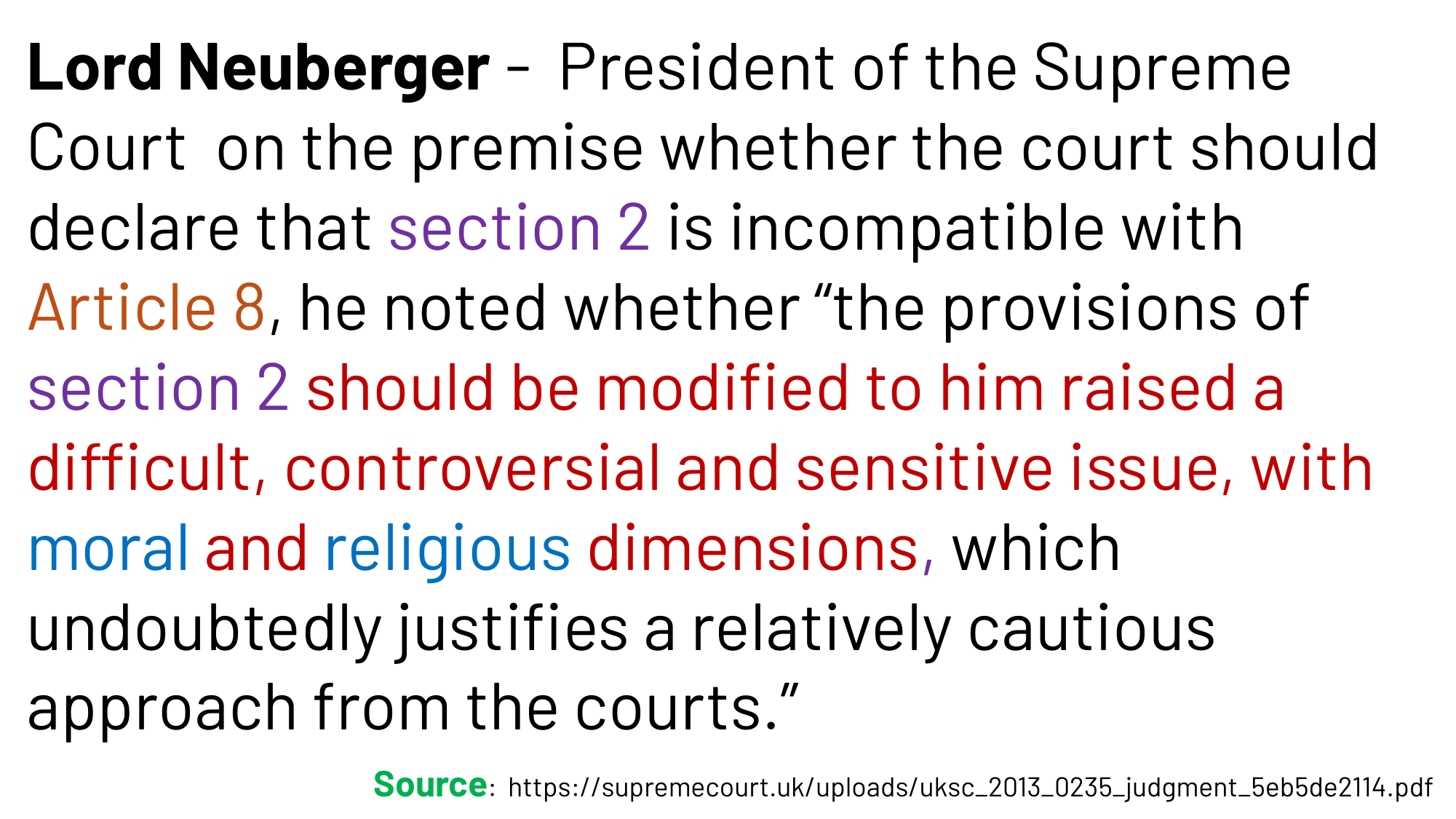

Lord Neuberger -  President of the Supreme Court  on the premise whether the court should declare that section 2 is incompatible with Article 8, he noted whether “the provisions of section 2 should be modified to him raised a difficult, controversial and sensitive issue, with moral and religious dimensions, which undoubtedly justifies a relatively cautious approach from the courts.”
Source:  https://supremecourt.uk/uploads/uksc_2013_0235_judgment_5eb5de2114.pdf